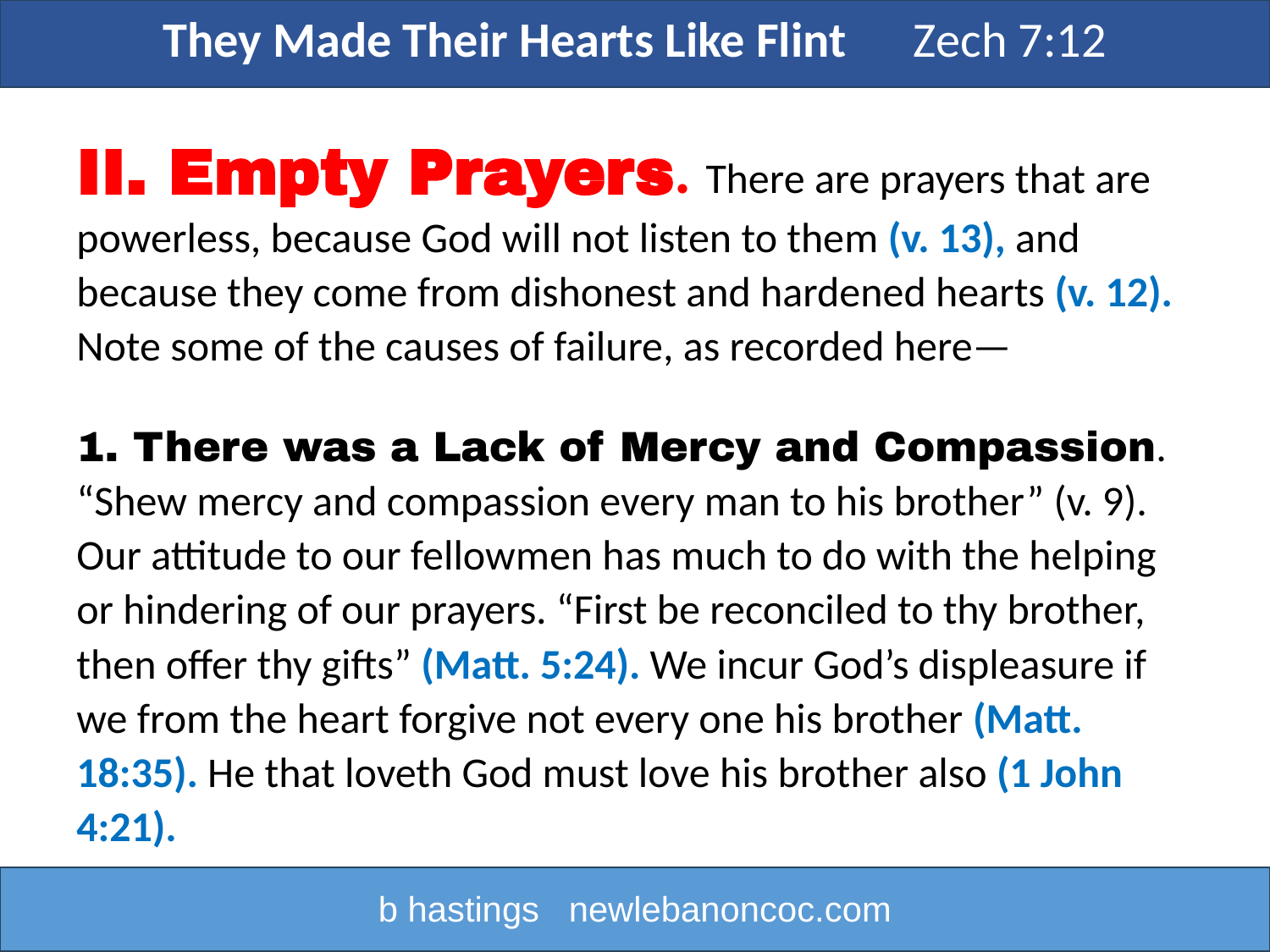

They Made Their Hearts Like Flint      Zech 7:12

II. Empty Prayers. There are prayers that are powerless, because God will not listen to them (v. 13), and because they come from dishonest and hardened hearts (v. 12). Note some of the causes of failure, as recorded here—

1. There was a Lack of Mercy and Compassion. “Shew mercy and compassion every man to his brother” (v. 9). Our attitude to our fellowmen has much to do with the helping or hindering of our prayers. “First be reconciled to thy brother, then offer thy gifts” (Matt. 5:24). We incur God’s displeasure if we from the heart forgive not every one his brother (Matt. 18:35). He that loveth God must love his brother also (1 John 4:21).

b hastings   newlebanoncoc.com